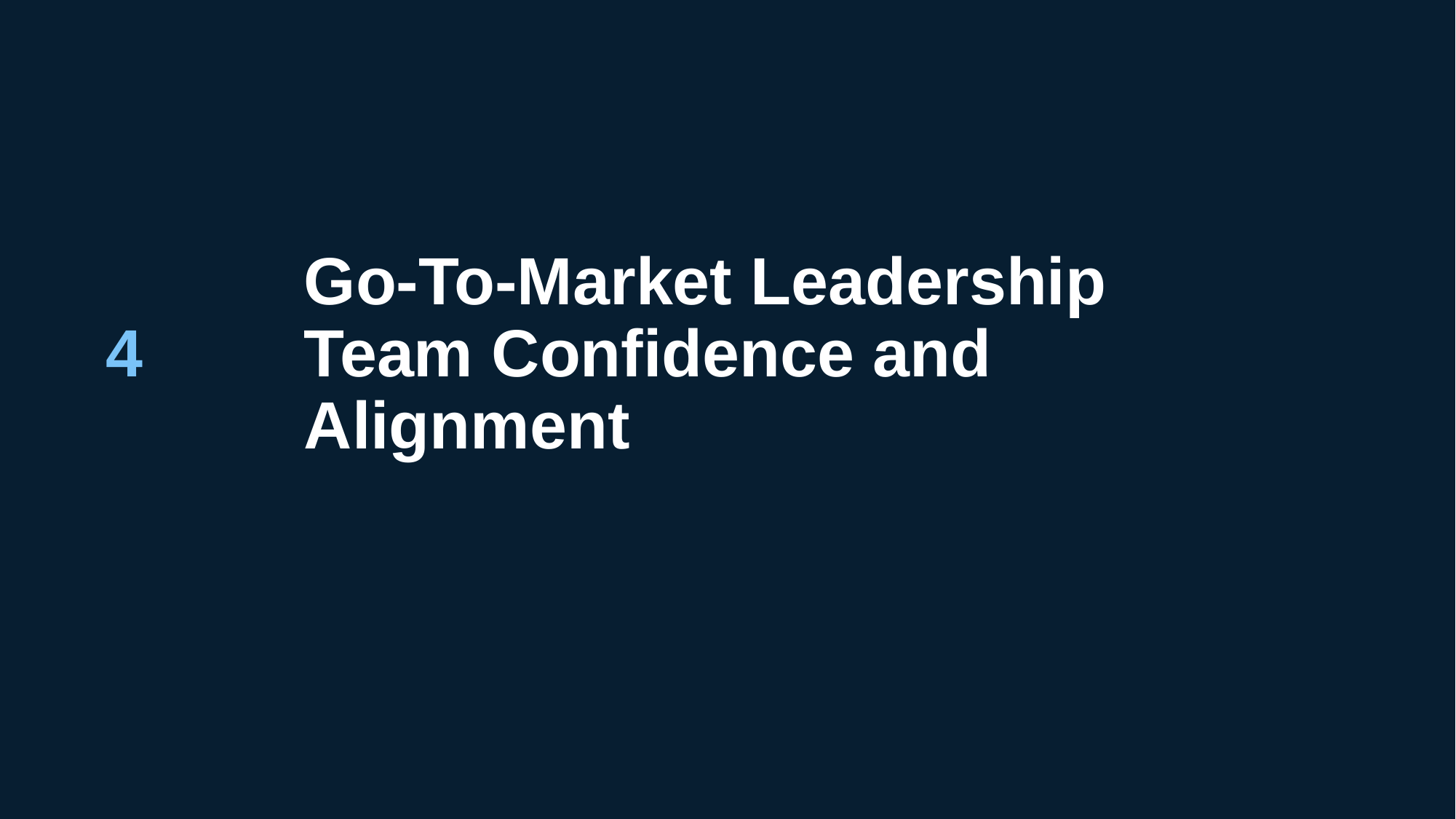

4
Go-To-Market Leadership Team Confidence and Alignment